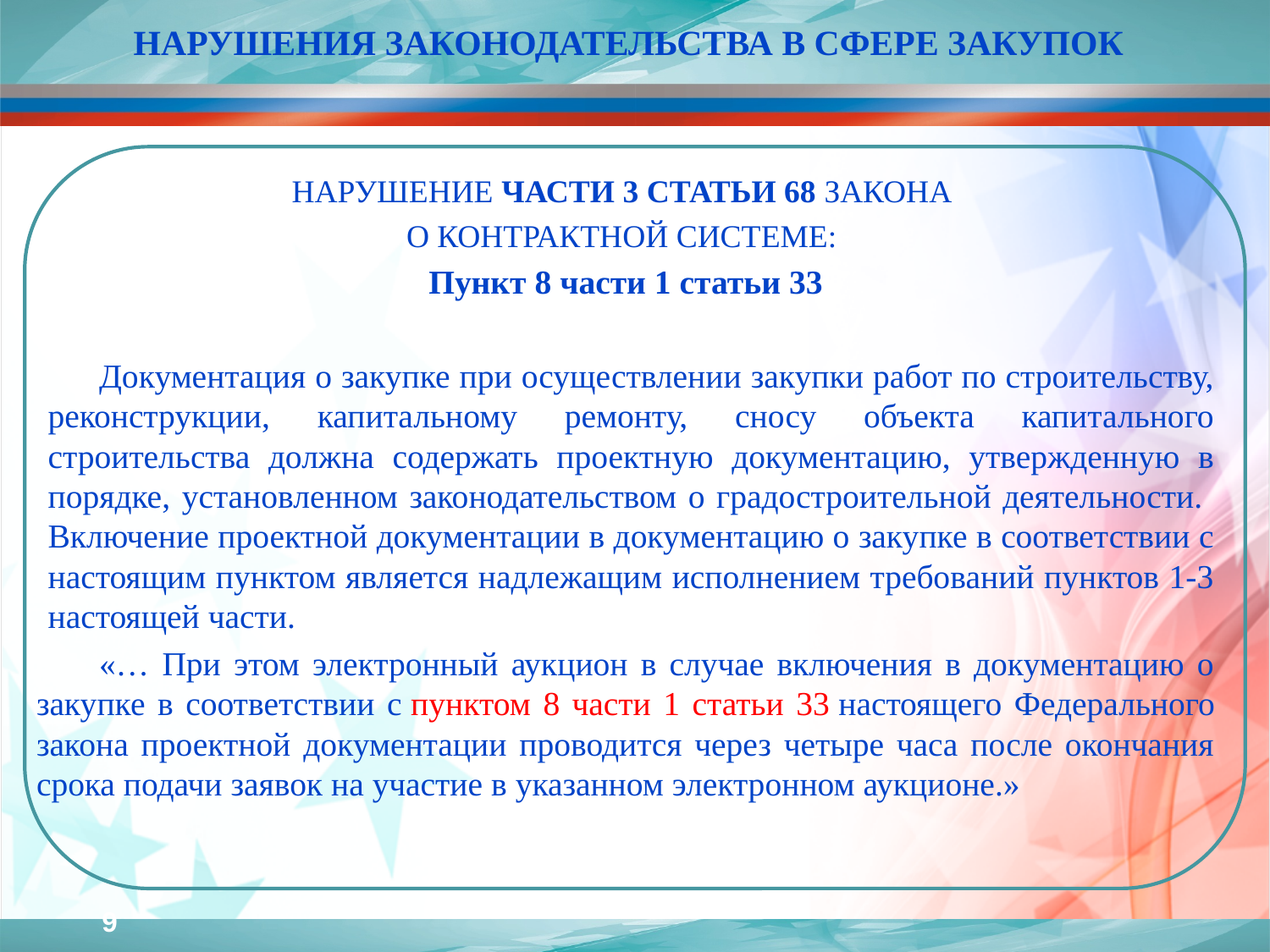

НАРУШЕНИЯ ЗАКОНОДАТЕЛЬСТВА В СФЕРЕ ЗАКУПОК

НАРУШЕНИЕ ЧАСТИ 3 СТАТЬИ 68 ЗАКОНА
О КОНТРАКТНОЙ СИСТЕМЕ:
Пункт 8 части 1 статьи 33

Документация о закупке при осуществлении закупки работ по строительству, реконструкции, капитальному ремонту, сносу объекта капитального строительства должна содержать проектную документацию, утвержденную в порядке, установленном законодательством о градостроительной деятельности.  Включение проектной документации в документацию о закупке в соответствии с настоящим пунктом является надлежащим исполнением требований пунктов 1-3 настоящей части.
«… При этом электронный аукцион в случае включения в документацию о закупке в соответствии с пунктом 8 части 1 статьи 33 настоящего Федерального закона проектной документации проводится через четыре часа после окончания срока подачи заявок на участие в указанном электронном аукционе.»
9